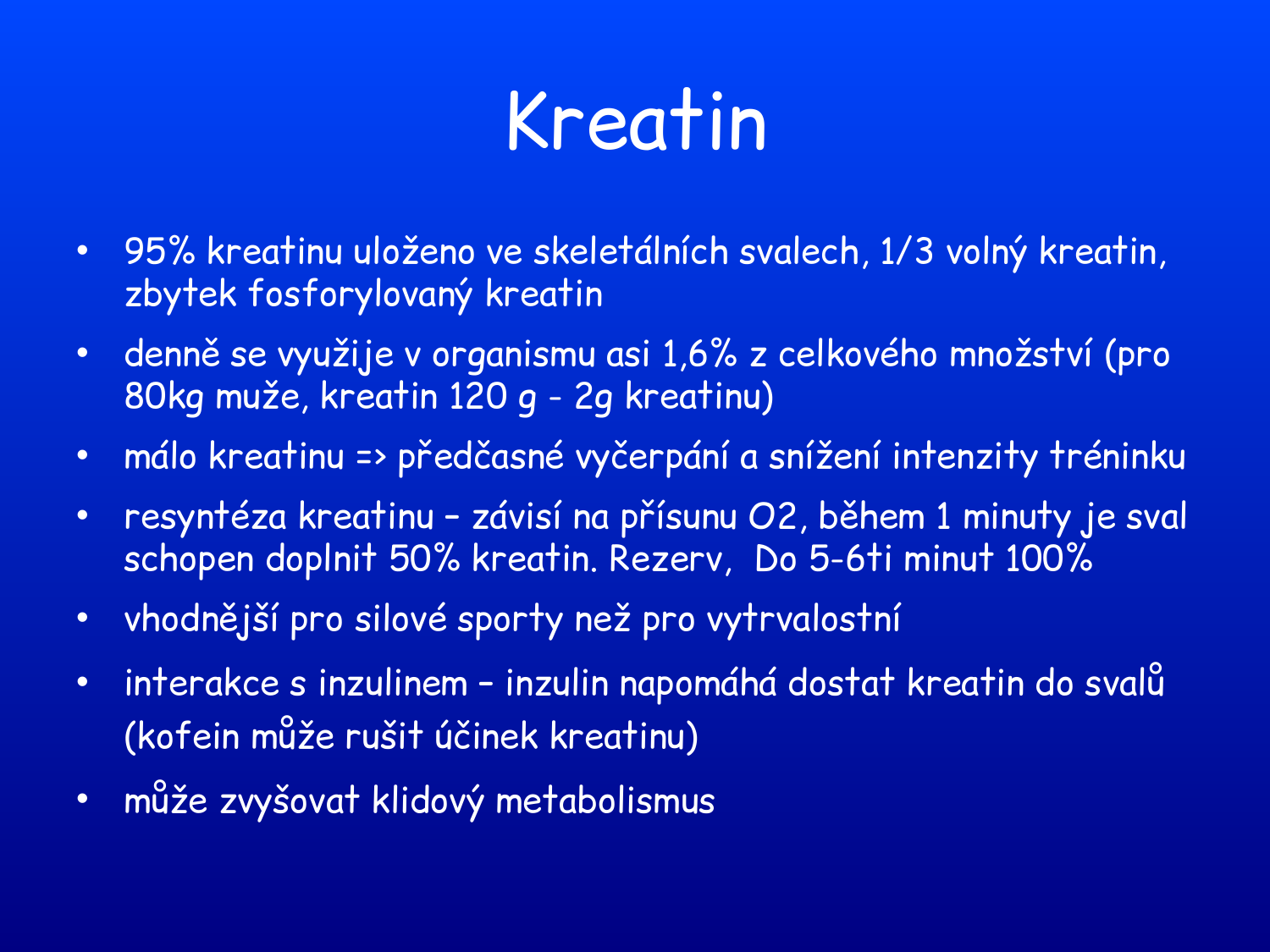

# Kreatin
95% kreatinu uloženo ve skeletálních svalech, 1/3 volný kreatin, zbytek fosforylovaný kreatin
denně se využije v organismu asi 1,6% z celkového množství (pro 80kg muže, kreatin 120 g - 2g kreatinu)
málo kreatinu => předčasné vyčerpání a snížení intenzity tréninku
resyntéza kreatinu – závisí na přísunu O2, během 1 minuty je sval schopen doplnit 50% kreatin. Rezerv,  Do 5-6ti minut 100%
vhodnější pro silové sporty než pro vytrvalostní
interakce s inzulinem – inzulin napomáhá dostat kreatin do svalů
	(kofein může rušit účinek kreatinu)
může zvyšovat klidový metabolismus